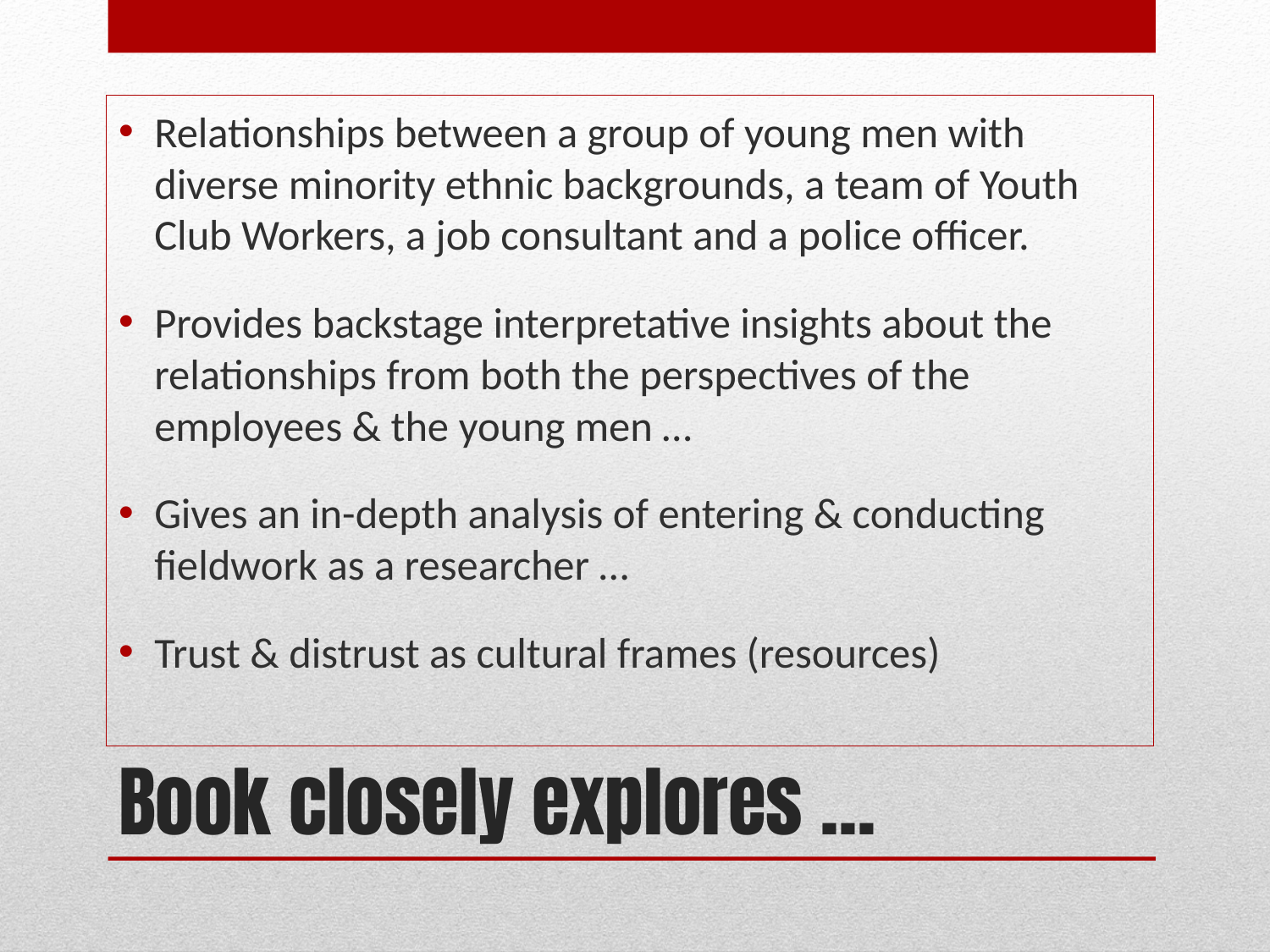

Relationships between a group of young men with diverse minority ethnic backgrounds, a team of Youth Club Workers, a job consultant and a police officer.

Provides backstage interpretative insights about the relationships from both the perspectives of the employees & the young men …

Gives an in-depth analysis of entering & conducting fieldwork as a researcher …

Trust & distrust as cultural frames (resources)

# Book closely explores …